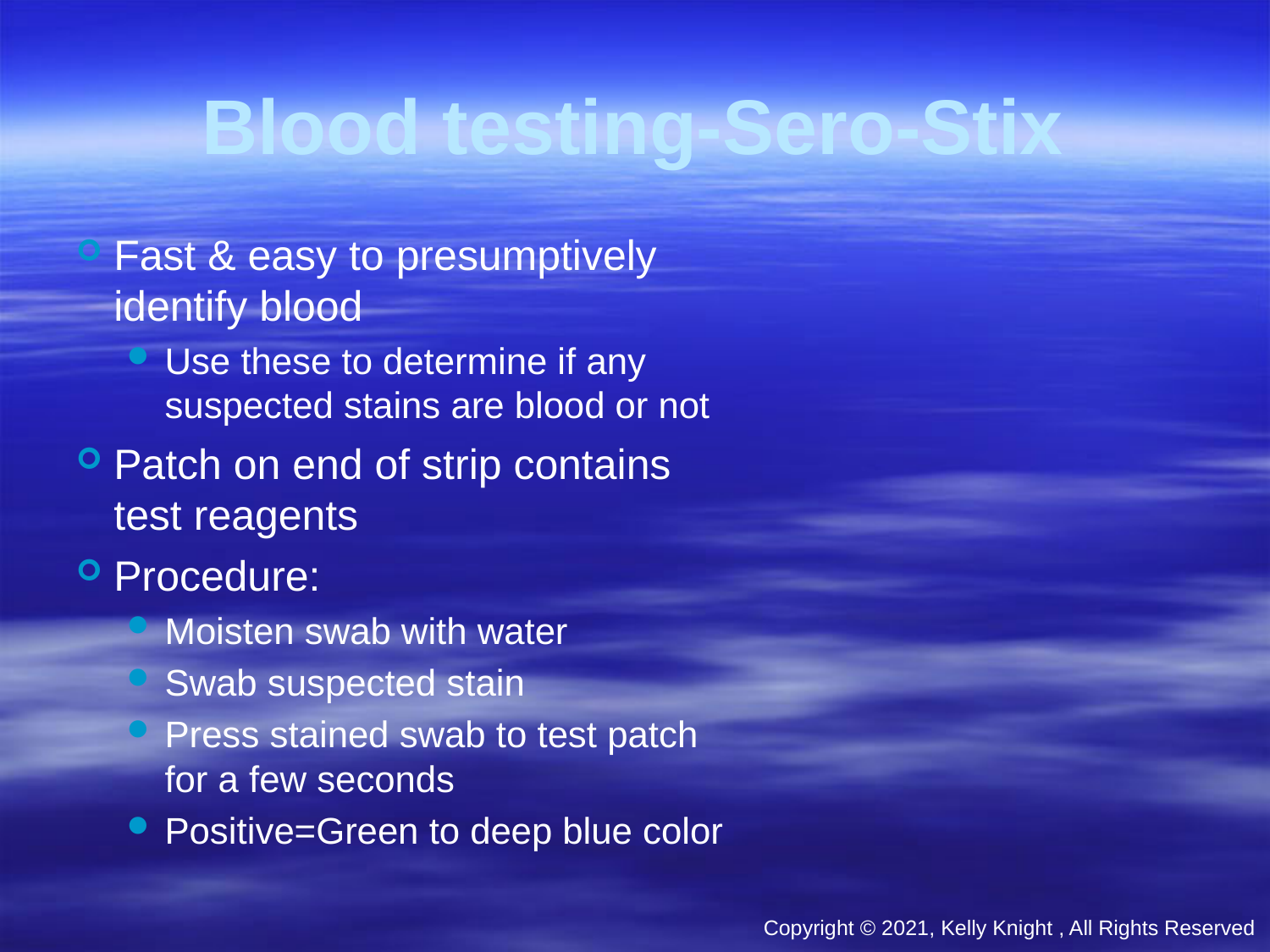

# Blood testing-Sero-Stix
Fast & easy to presumptively identify blood
Use these to determine if any suspected stains are blood or not
Patch on end of strip contains test reagents
Procedure:
Moisten swab with water
Swab suspected stain
Press stained swab to test patch for a few seconds
Positive=Green to deep blue color
Copyright © 2021, Kelly Knight , All Rights Reserved